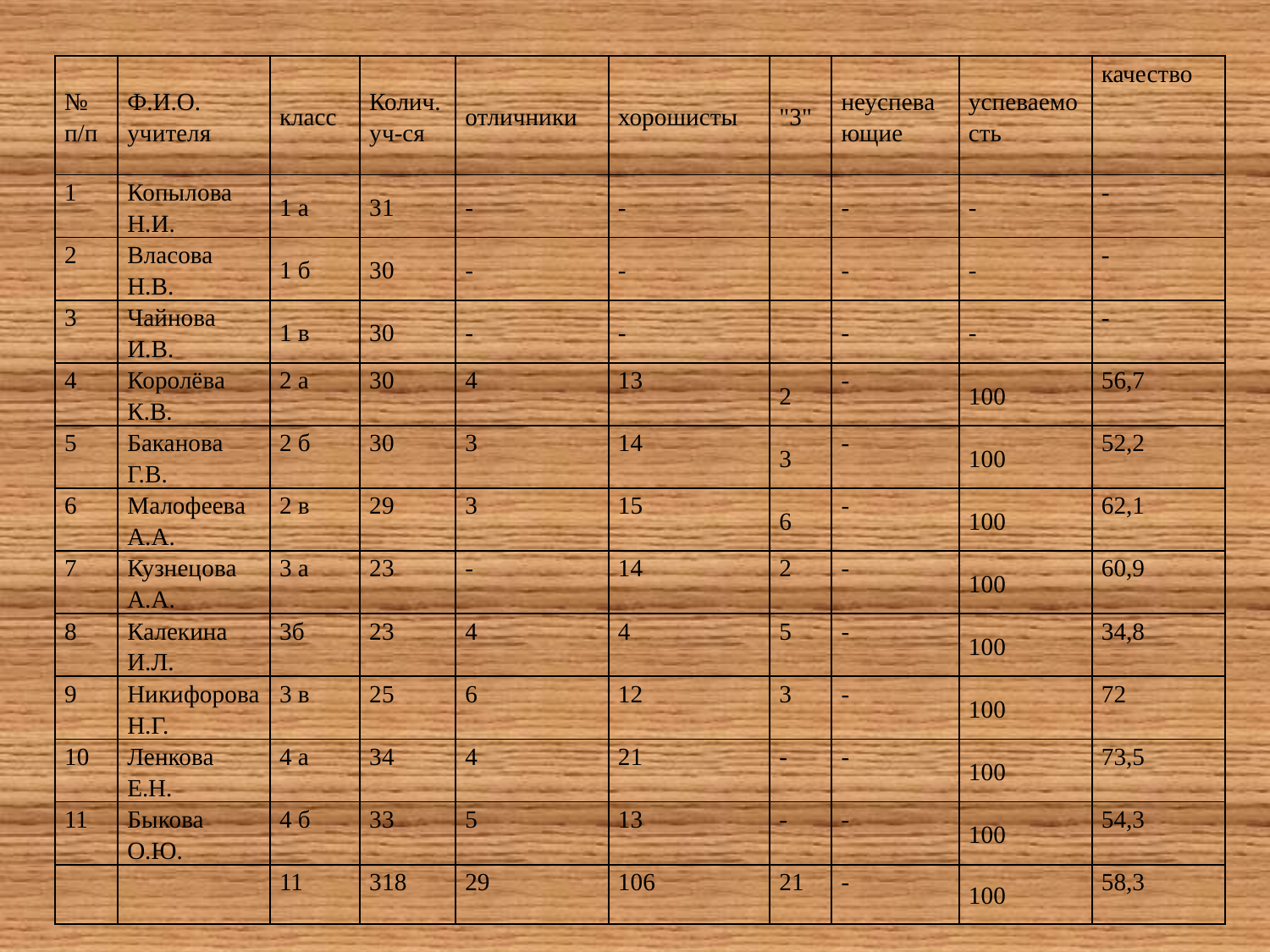

| № п/п | Ф.И.О. учителя | класс | Колич. уч-ся | отличники | хорошисты | "3" | неуспевающие | успеваемость | качество |
| --- | --- | --- | --- | --- | --- | --- | --- | --- | --- |
| 1 | Копылова Н.И. | 1 а | 31 | - | - |  | - | - | - |
| 2 | Власова Н.В. | 1 б | 30 | - | - |  | - | - | - |
| 3 | Чайнова И.В. | 1 в | 30 | - | - |  | - | - | - |
| 4 | Королёва К.В. | 2 а | 30 | 4 | 13 | 2 | - | 100 | 56,7 |
| 5 | Баканова Г.В. | 2 б | 30 | 3 | 14 | 3 | - | 100 | 52,2 |
| 6 | Малофеева А.А. | 2 в | 29 | 3 | 15 | 6 | - | 100 | 62,1 |
| 7 | Кузнецова А.А. | 3 а | 23 | - | 14 | 2 | - | 100 | 60,9 |
| 8 | Калекина И.Л. | 3б | 23 | 4 | 4 | 5 | - | 100 | 34,8 |
| 9 | Никифорова Н.Г. | 3 в | 25 | 6 | 12 | 3 | - | 100 | 72 |
| 10 | Ленкова Е.Н. | 4 а | 34 | 4 | 21 | - | - | 100 | 73,5 |
| 11 | Быкова О.Ю. | 4 б | 33 | 5 | 13 | - | - | 100 | 54,3 |
|  |  | 11 | 318 | 29 | 106 | 21 | - | 100 | 58,3 |